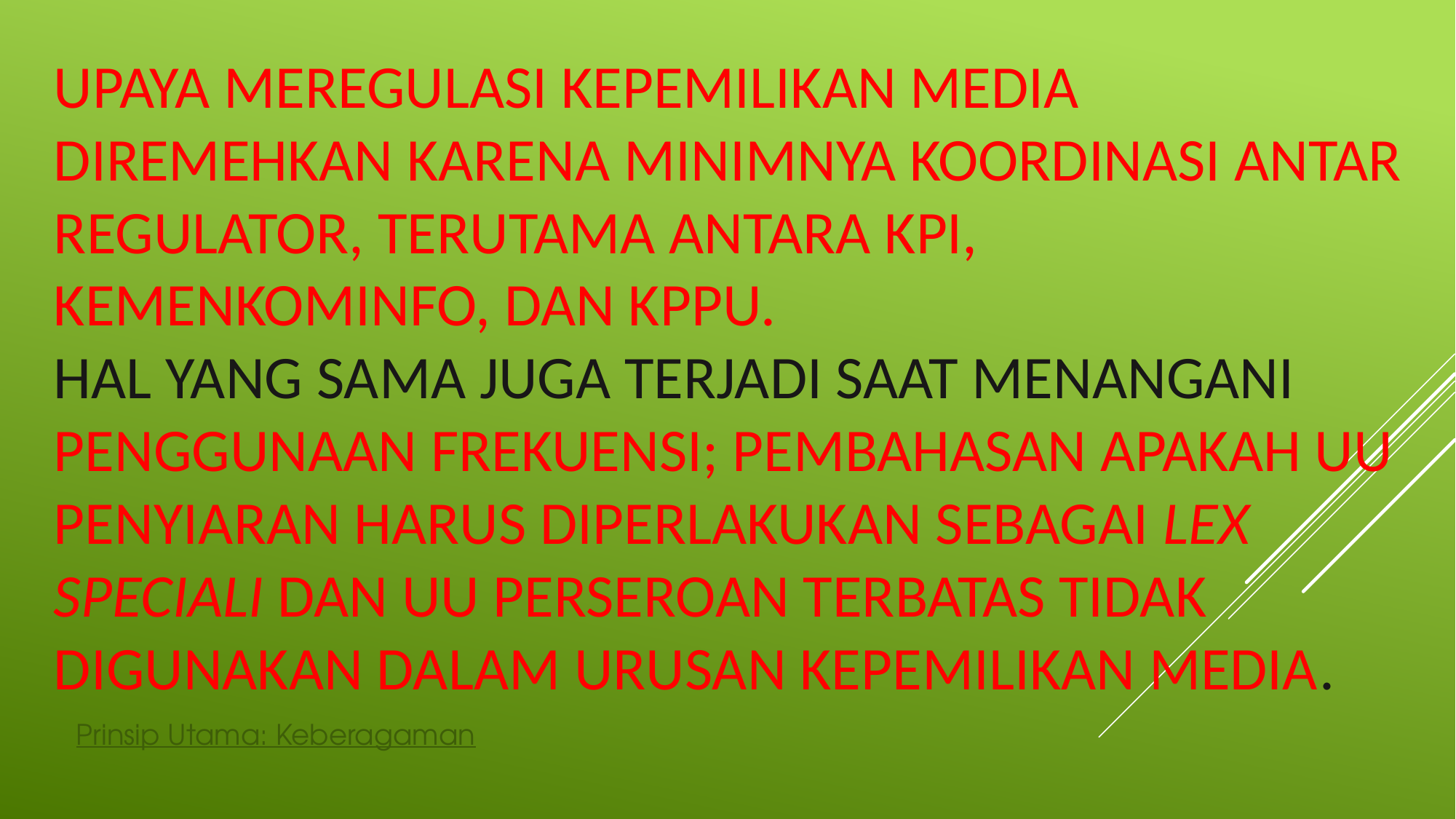

# Upaya meregulasi kepemilikan media diremehkan karena minimnya koordinasi antar regulator, terutama antara KPI, Kemenkominfo, dan KPPU. Hal yang sama juga terjadi saat menangani penggunaan frekuensi; pembahasan apakah UU Penyiaran harus diperlakukan sebagai lex speciali dan UU Perseroan Terbatas tidak digunakan dalam urusan kepemilikan media.
Prinsip Utama: Keberagaman